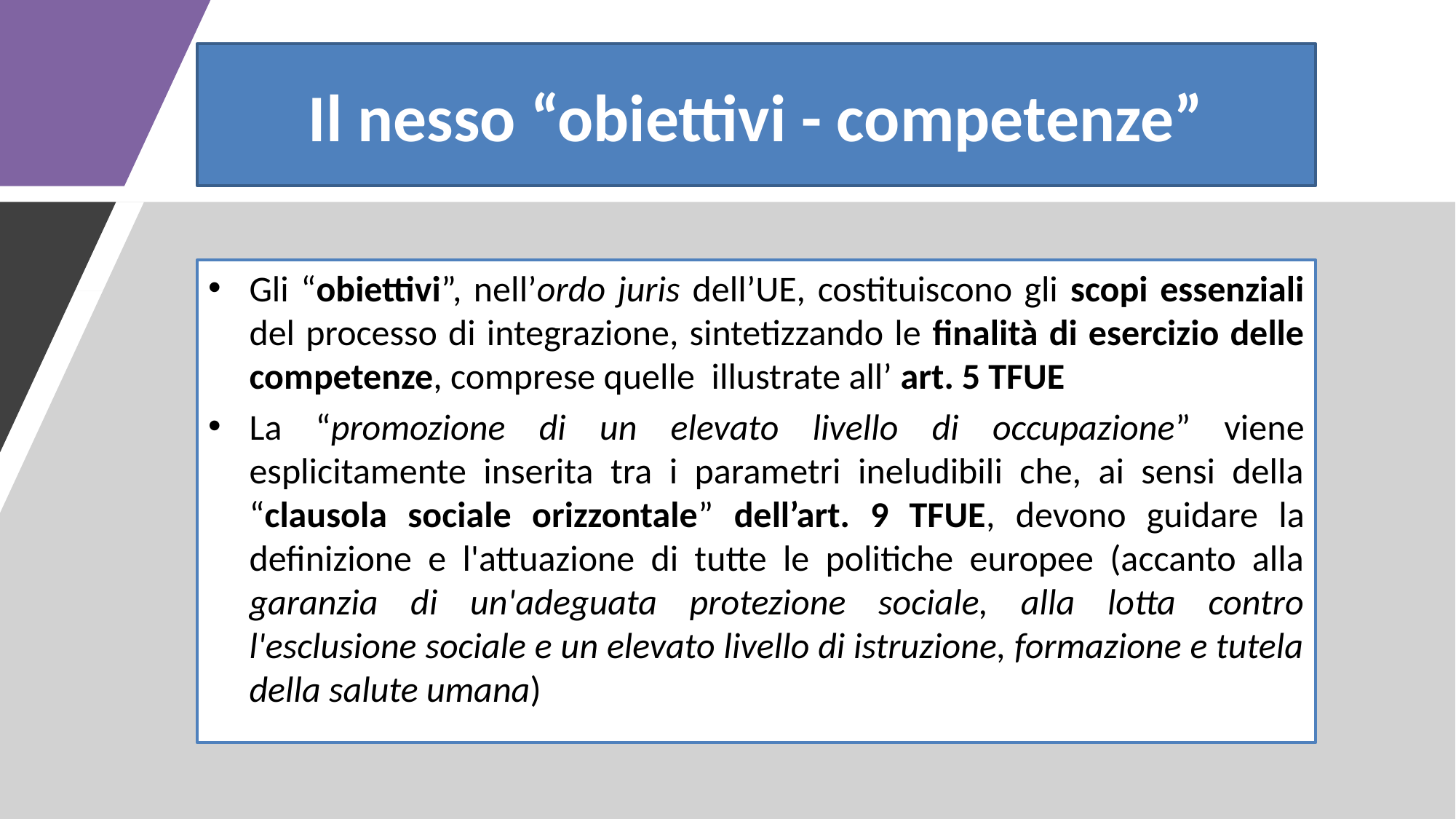

# Il nesso “obiettivi - competenze”

Gli “obiettivi”, nell’ordo juris dell’UE, costituiscono gli scopi essenziali del processo di integrazione, sintetizzando le finalità di esercizio delle competenze, comprese quelle  illustrate all’ art. 5 TFUE
La “promozione di un elevato livello di occupazione” viene esplicitamente inserita tra i parametri ineludibili che, ai sensi della “clausola sociale orizzontale” dell’art. 9 TFUE, devono guidare la definizione e l'attuazione di tutte le politiche europee (accanto alla garanzia di un'adeguata protezione sociale, alla lotta contro l'esclusione sociale e un elevato livello di istruzione, formazione e tutela della salute umana)